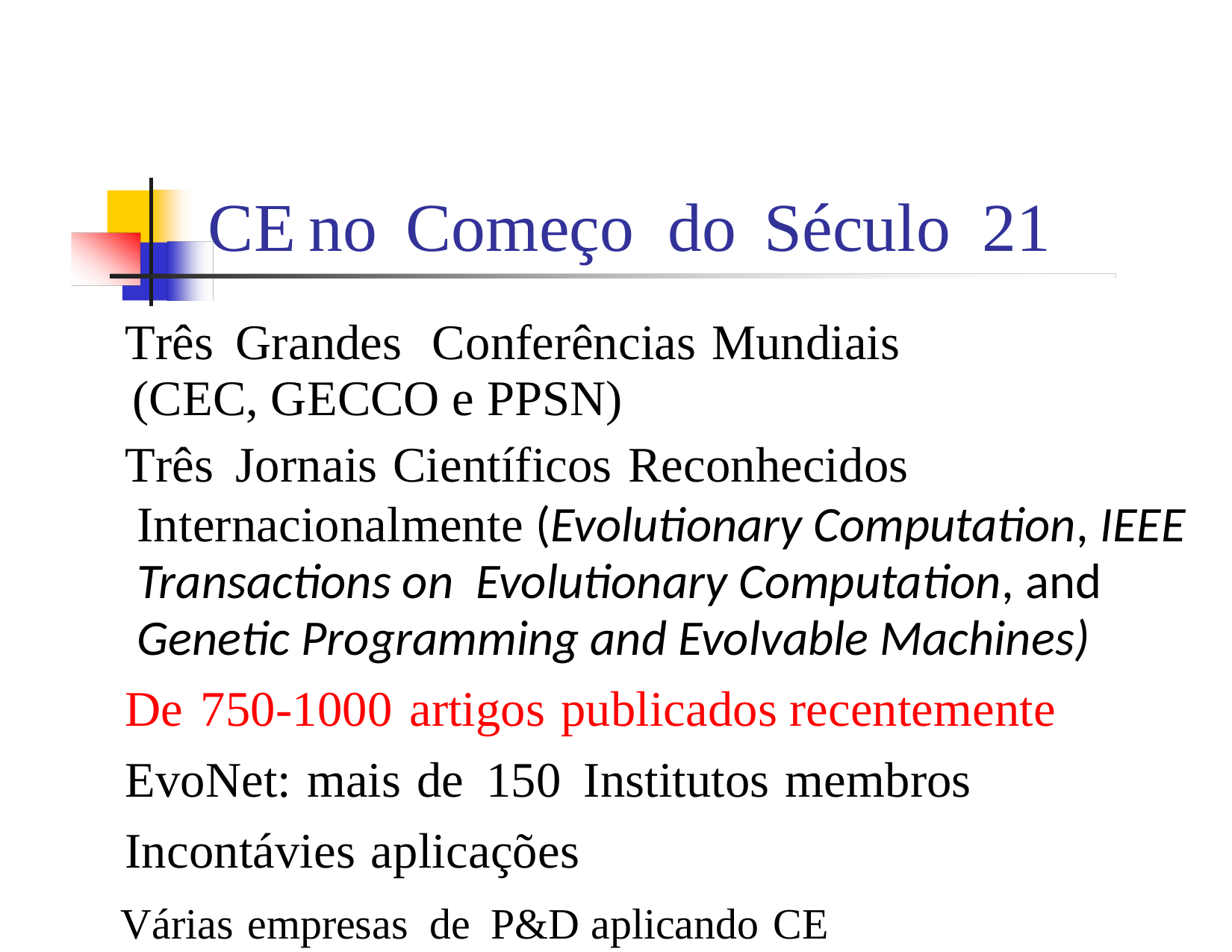

CE
no
Começo
do
Século
21

    Três Grandes  Conferências Mundiais
   (CEC, GECCO e PPSN)
    Três Jornais Científicos Reconhecidos
Internacionalmente (Evolutionary Computation, IEEE Transactions on  Evolutionary Computation, and Genetic Programming and Evolvable Machines)
    De 750-1000 artigos publicados recentemente
    EvoNet: mais de 150 Institutos membros
    Incontávies aplicações
    Várias empresas de P&D aplicando CE